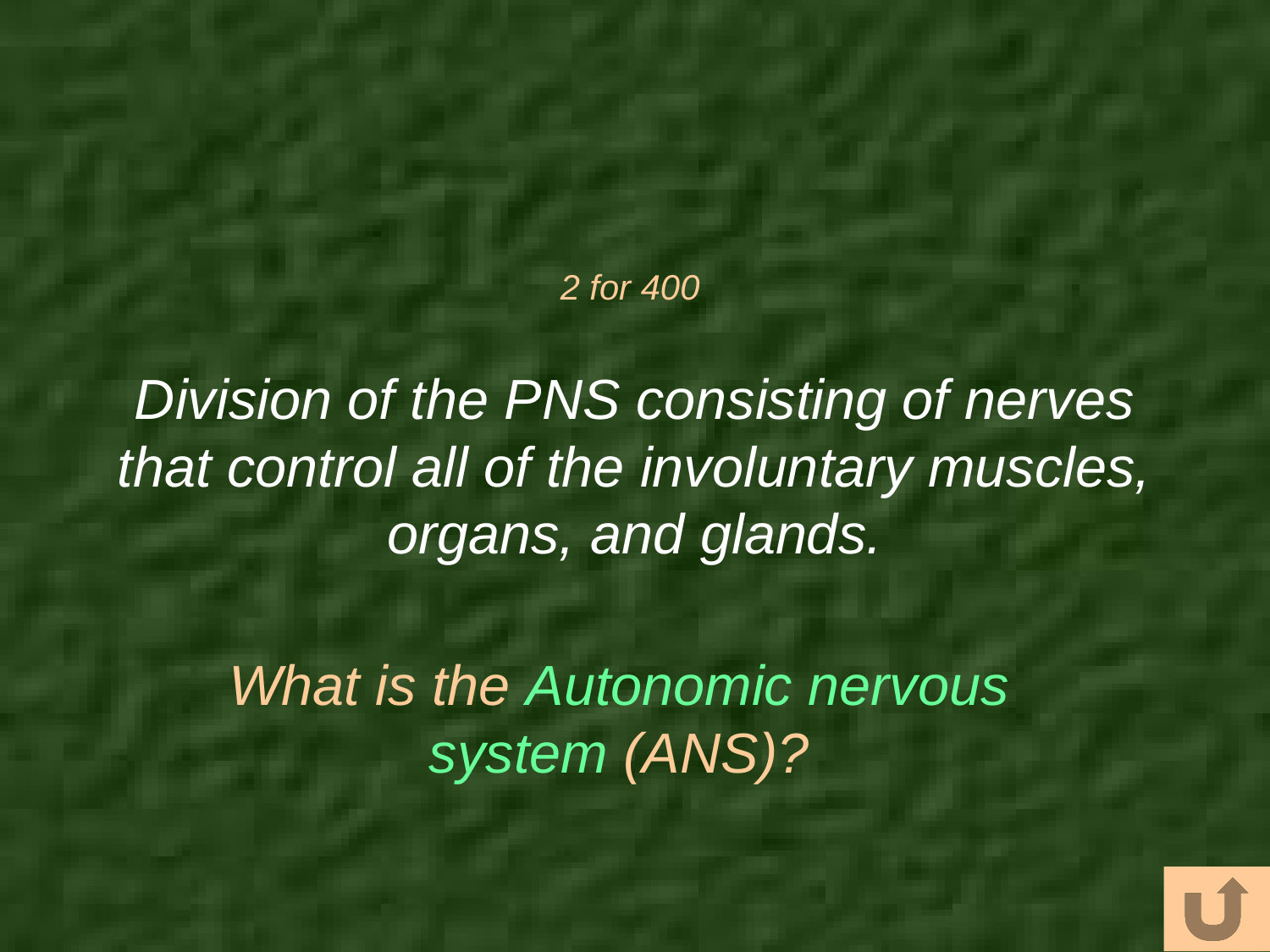

# 2 for 400
Division of the PNS consisting of nerves that control all of the involuntary muscles, organs, and glands.
What is the Autonomic nervous system (ANS)?